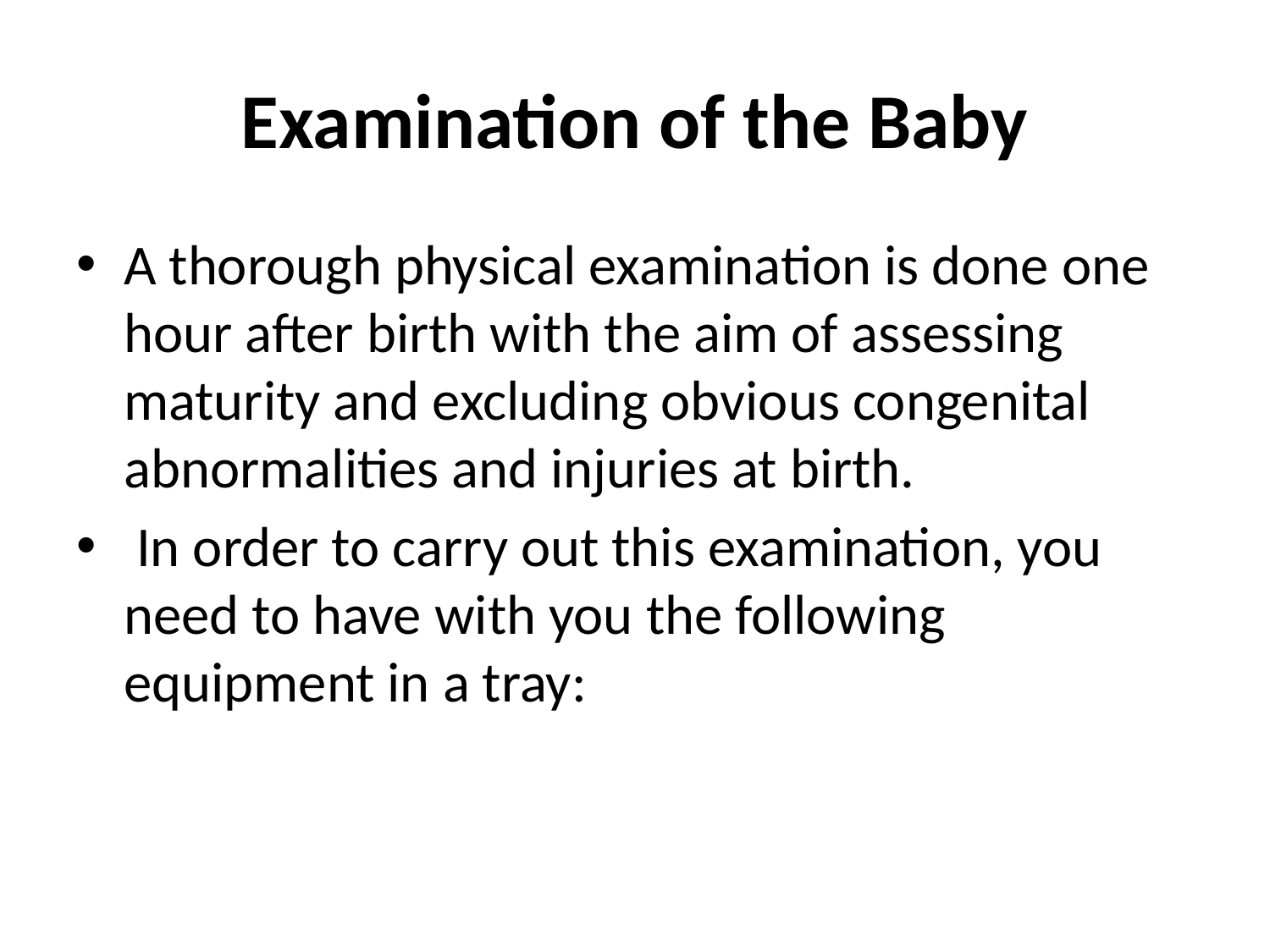

# Examination of the Baby
A thorough physical examination is done one hour after birth with the aim of assessing maturity and excluding obvious congenital abnormalities and injuries at birth.
 In order to carry out this examination, you need to have with you the following equipment in a tray: